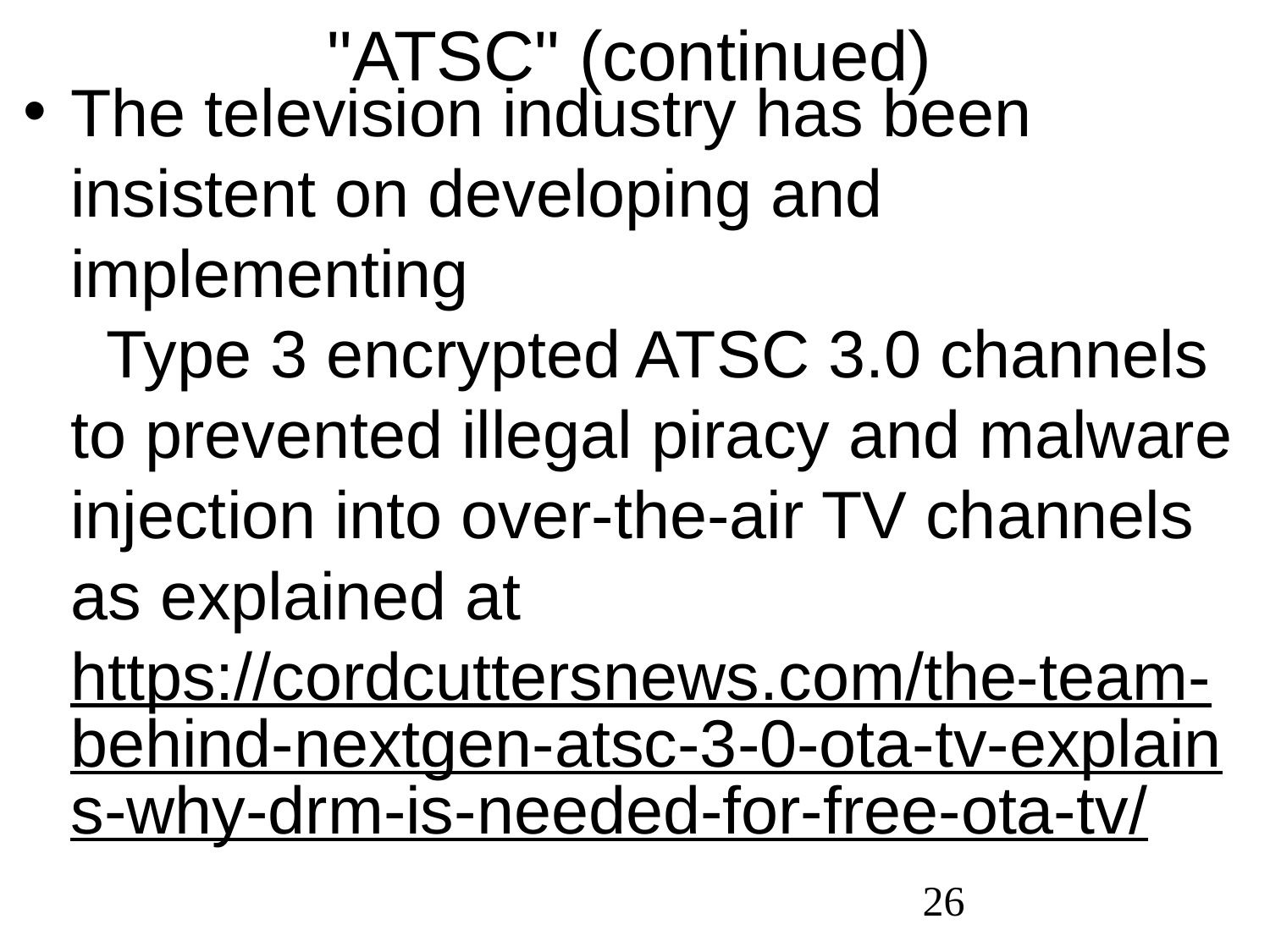

"ATSC" (continued)
The television industry has been insistent on developing and implementing                                            Type 3 encrypted ATSC 3.0 channels  to prevented illegal piracy and malware injection into over-the-air TV channels as explained at https://cordcuttersnews.com/the-team-behind-nextgen-atsc-3-0-ota-tv-explains-why-drm-is-needed-for-free-ota-tv/
26